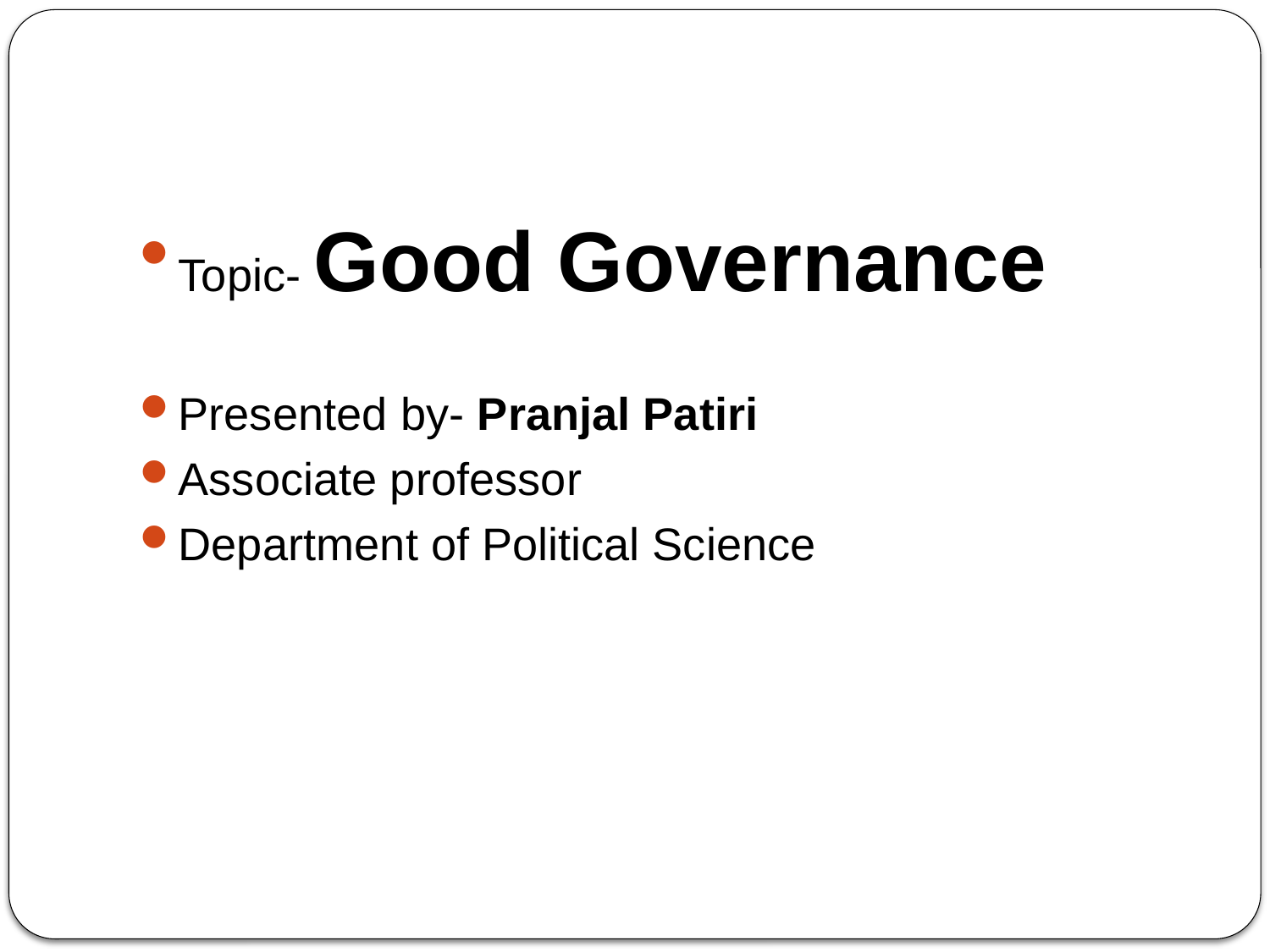

#
Topic- Good Governance

Presented by- Pranjal Patiri
Associate professor
Department of Political Science